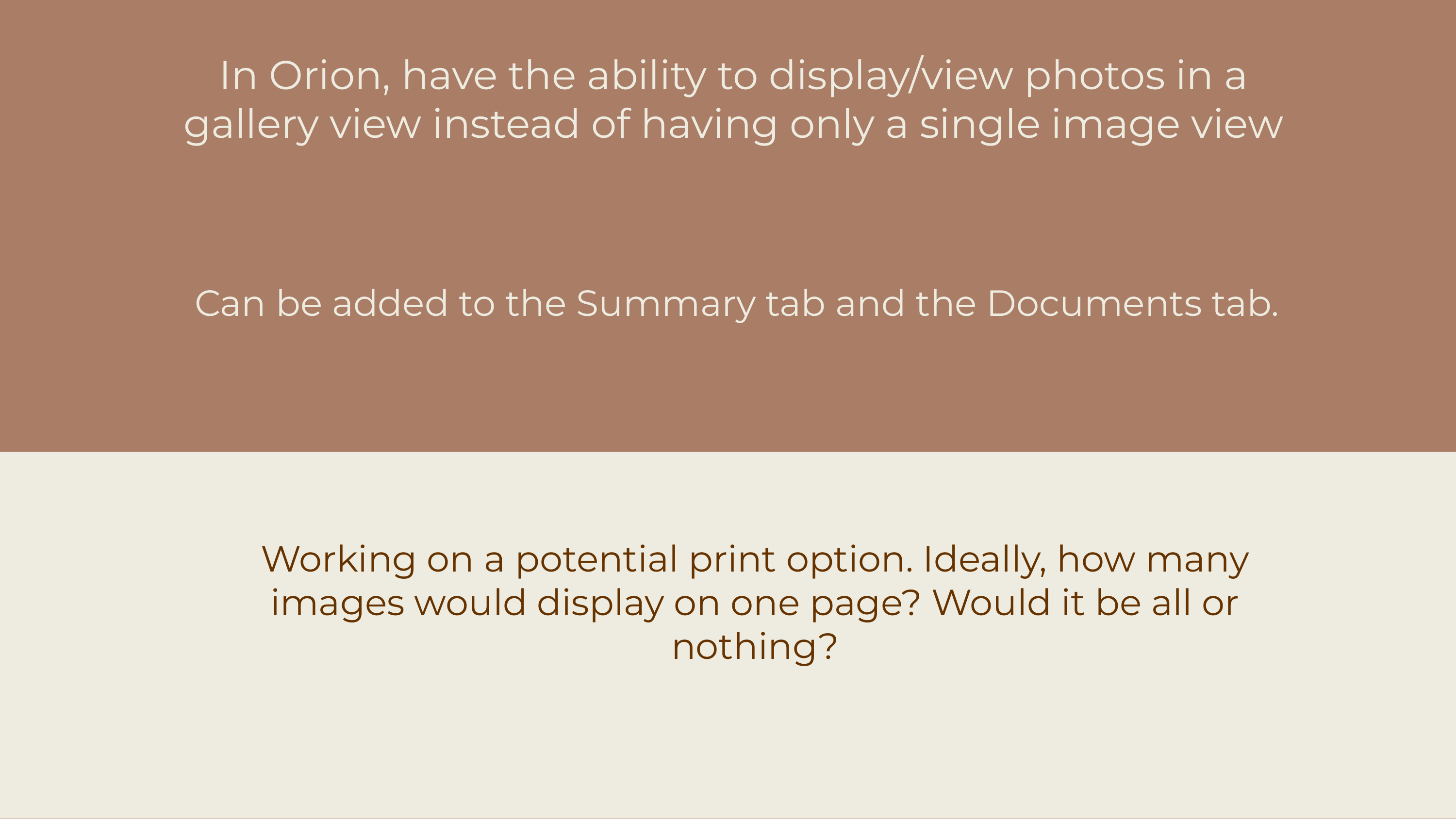

In Orion, have the ability to display/view photos in a gallery view instead of having only a single image view
Can be added to the Summary tab and the Documents tab.

Working on a potential print option. Ideally, how many images would display on one page? Would it be all or nothing?